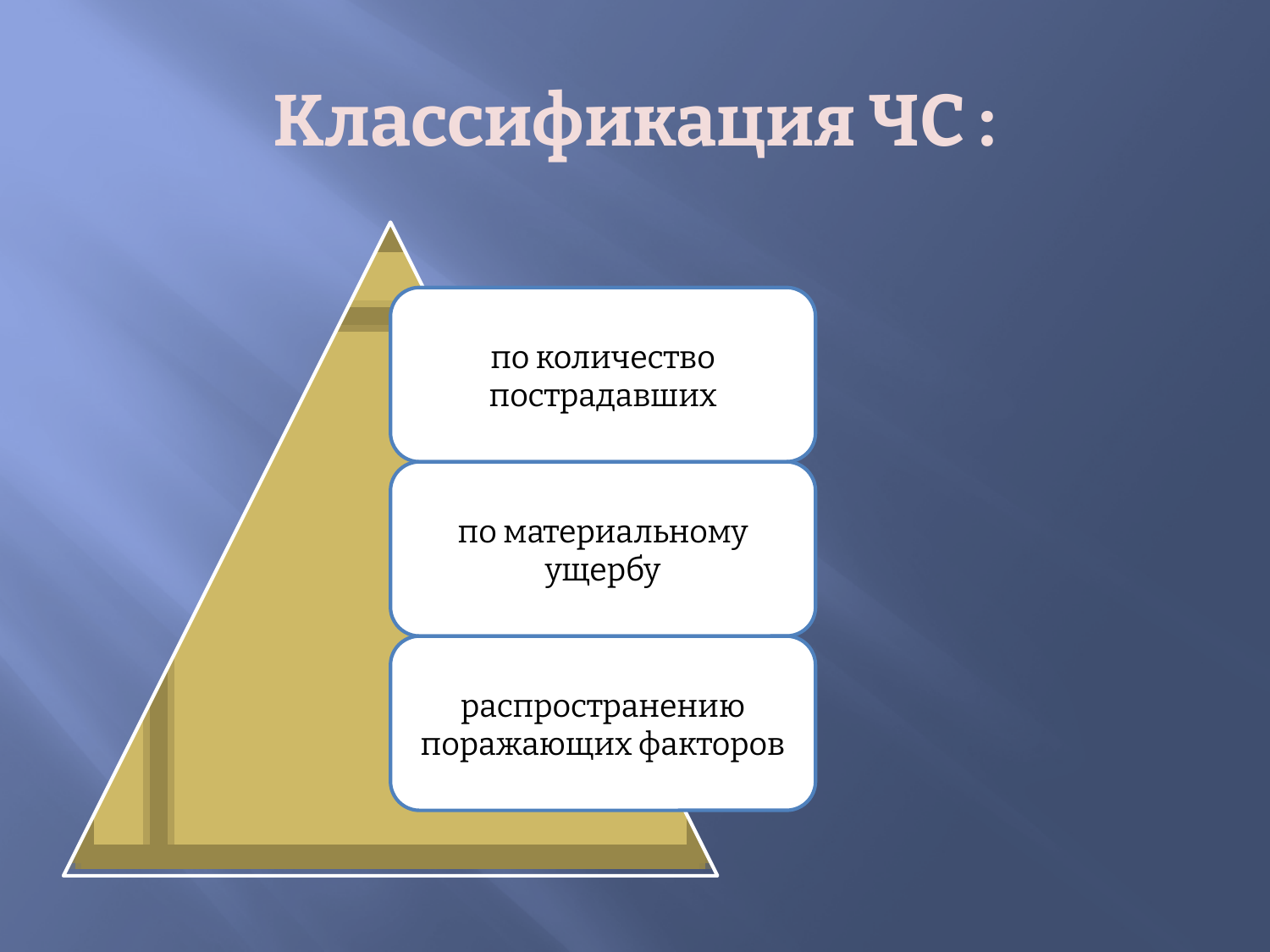

# Классификация ЧС :
по количество пострадавших
по материальному ущербу
распространению поражающих факторов